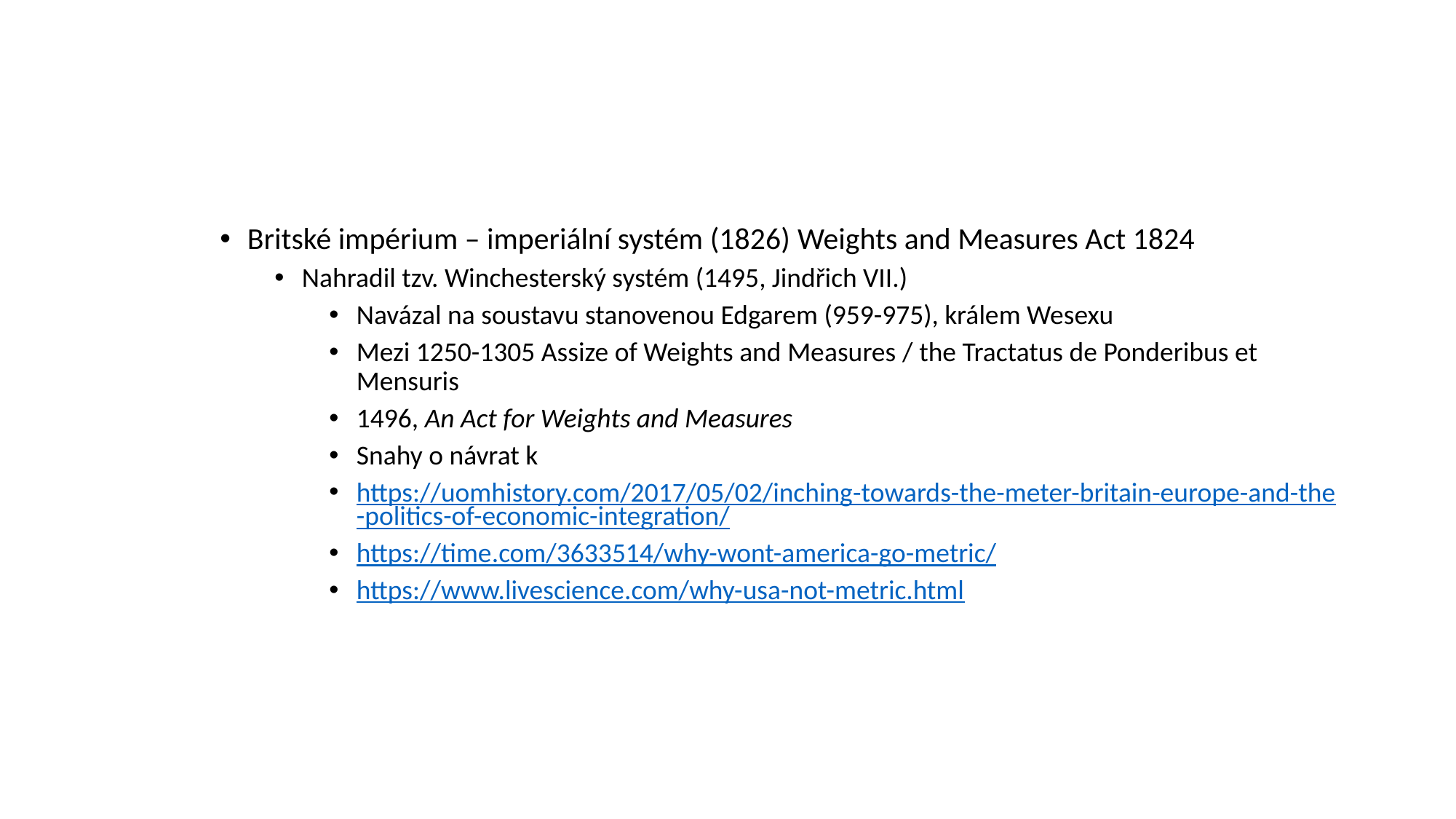

#
Britské impérium – imperiální systém (1826) Weights and Measures Act 1824
Nahradil tzv. Winchesterský systém (1495, Jindřich VII.)
Navázal na soustavu stanovenou Edgarem (959-975), králem Wesexu
Mezi 1250-1305 Assize of Weights and Measures / the Tractatus de Ponderibus et Mensuris
1496, An Act for Weights and Measures
Snahy o návrat k
https://uomhistory.com/2017/05/02/inching-towards-the-meter-britain-europe-and-the-politics-of-economic-integration/
https://time.com/3633514/why-wont-america-go-metric/
https://www.livescience.com/why-usa-not-metric.html